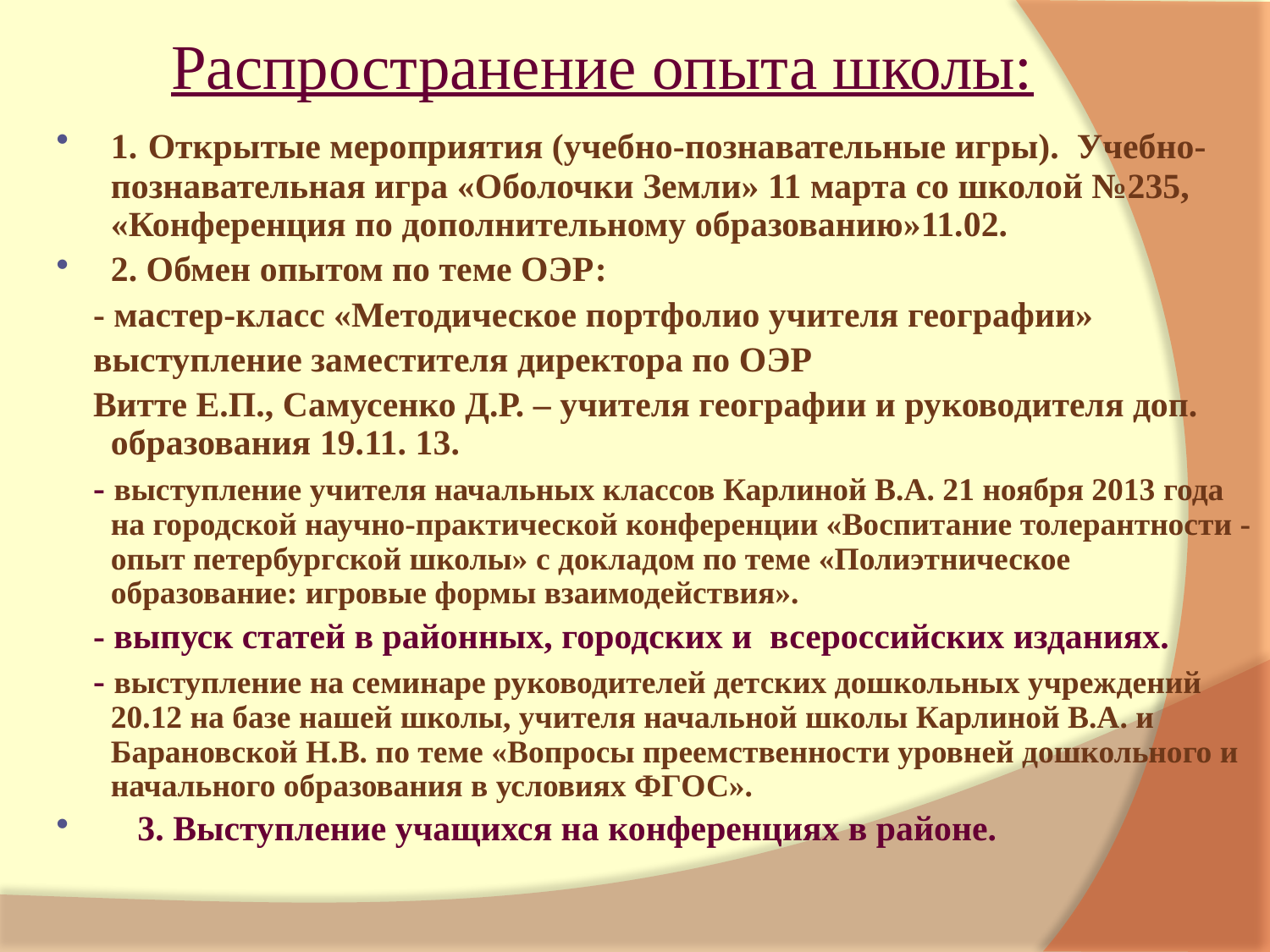

# Распространение опыта школы:
1. Открытые мероприятия (учебно-познавательные игры).  Учебно-познавательная игра «Оболочки Земли» 11 марта со школой №235, «Конференция по дополнительному образованию»11.02.
2. Обмен опытом по теме ОЭР:
    - мастер-класс «Методическое портфолио учителя географии»
    выступление заместителя директора по ОЭР
    Витте Е.П., Самусенко Д.Р. – учителя географии и руководителя доп. образования 19.11. 13.
    - выступление учителя начальных классов Карлиной В.А. 21 ноября 2013 года на городской научно-практической конференции «Воспитание толерантности - опыт петербургской школы» с докладом по теме «Полиэтническое образование: игровые формы взаимодействия».
    - выпуск статей в районных, городских и  всероссийских изданиях.
    - выступление на семинаре руководителей детских дошкольных учреждений 20.12 на базе нашей школы, учителя начальной школы Карлиной В.А. и Барановской Н.В. по теме «Вопросы преемственности уровней дошкольного и начального образования в условиях ФГОС».
   3. Выступление учащихся на конференциях в районе.